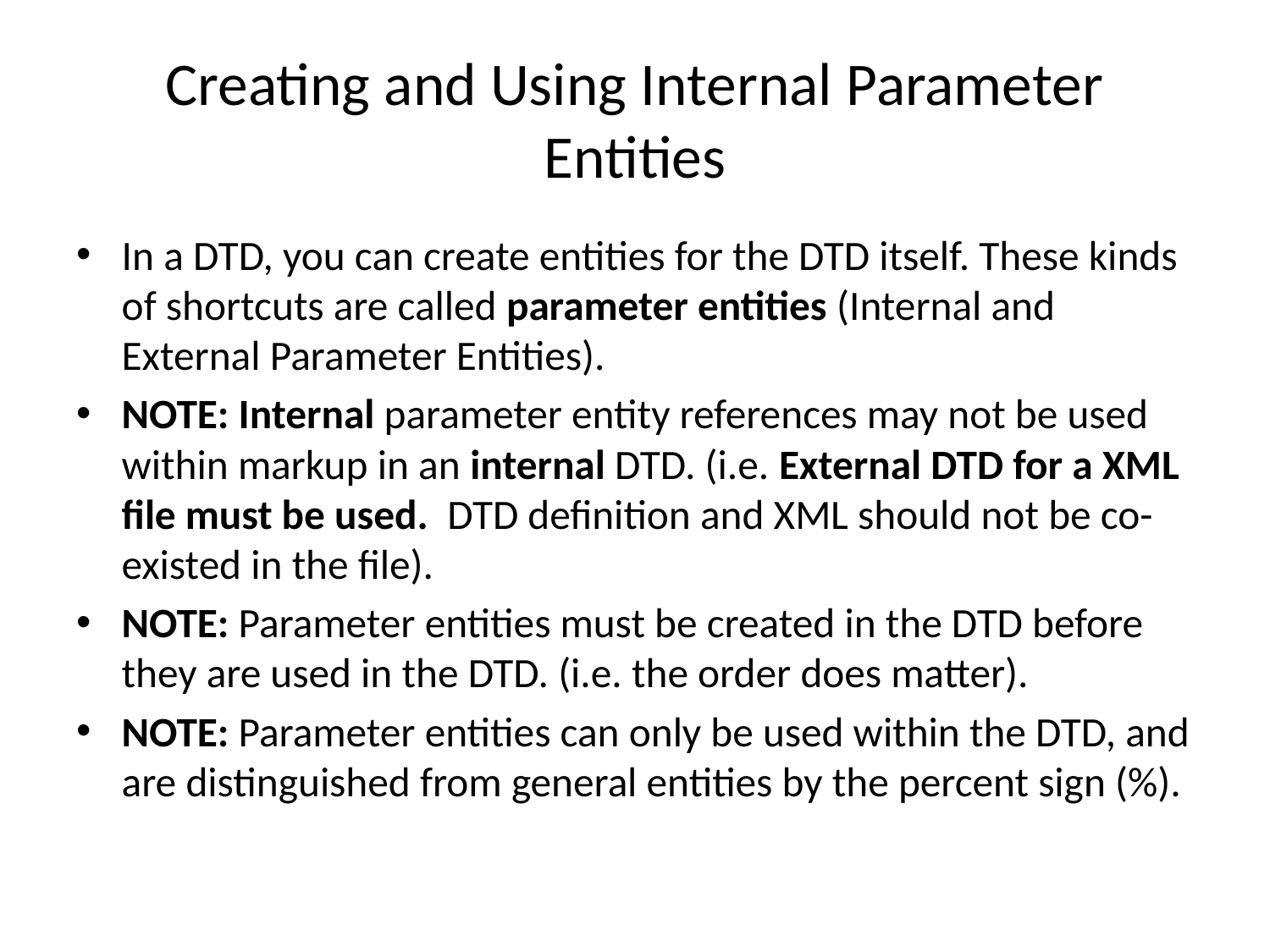

# Creating and Using Internal Parameter Entities
In a DTD, you can create entities for the DTD itself. These kinds of shortcuts are called parameter entities (Internal and External Parameter Entities).
NOTE: Internal parameter entity references may not be used within markup in an internal DTD. (i.e. External DTD for a XML file must be used.  DTD definition and XML should not be co-existed in the file).
NOTE: Parameter entities must be created in the DTD before they are used in the DTD. (i.e. the order does matter).
NOTE: Parameter entities can only be used within the DTD, and are distinguished from general entities by the percent sign (%).